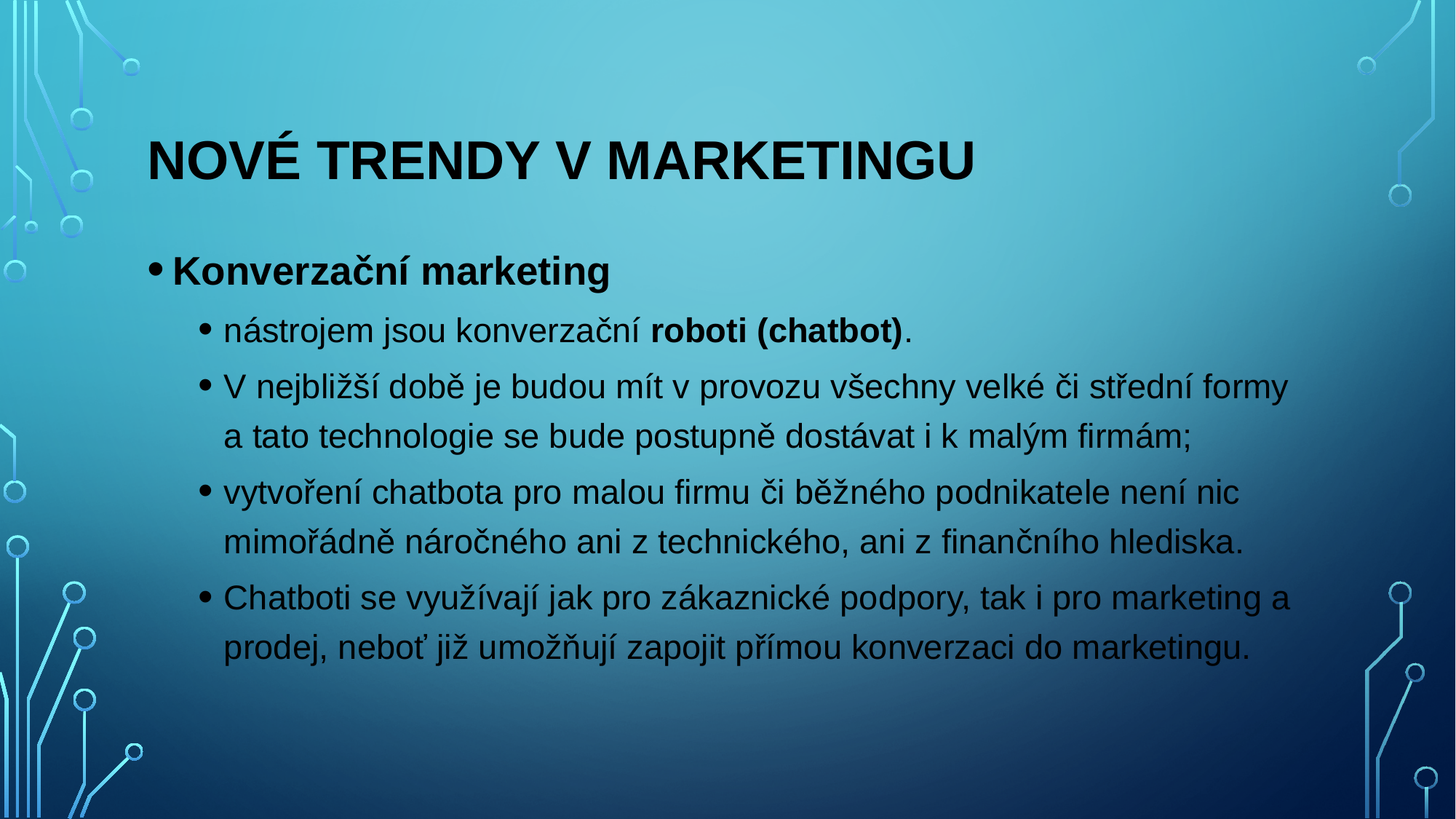

# Nové trendy v marketingu
Konverzační marketing
nástrojem jsou konverzační roboti (chatbot).
V nejbližší době je budou mít v provozu všechny velké či střední formy a tato technologie se bude postupně dostávat i k malým firmám;
vytvoření chatbota pro malou firmu či běžného podnikatele není nic mimořádně náročného ani z technického, ani z finančního hlediska.
Chatboti se využívají jak pro zákaznické podpory, tak i pro marketing a prodej, neboť již umožňují zapojit přímou konverzaci do marketingu.